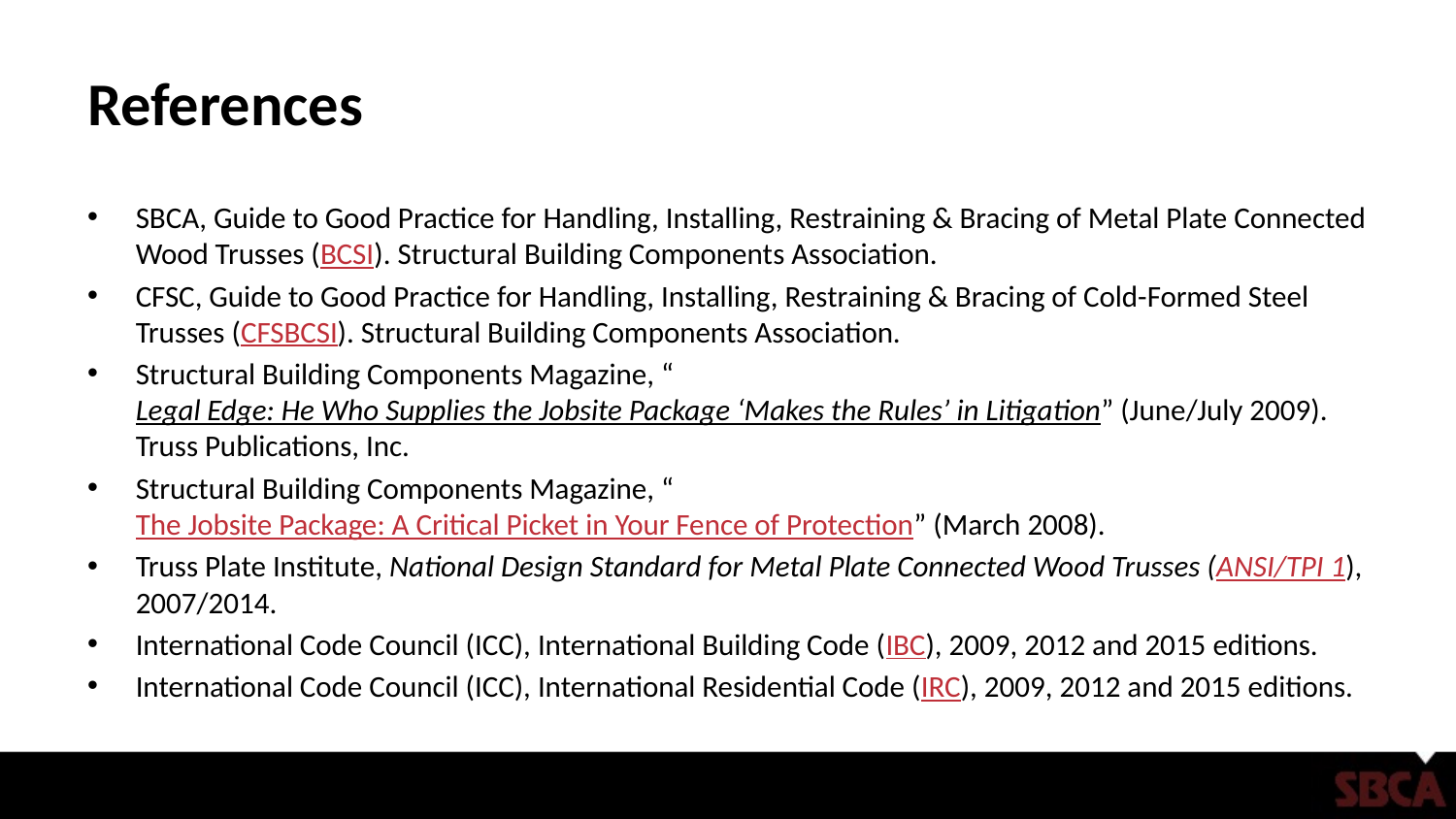

# References
SBCA, Guide to Good Practice for Handling, Installing, Restraining & Bracing of Metal Plate Connected Wood Trusses (BCSI). Structural Building Components Association.
CFSC, Guide to Good Practice for Handling, Installing, Restraining & Bracing of Cold-Formed Steel Trusses (CFSBCSI). Structural Building Components Association.
Structural Building Components Magazine, “Legal Edge: He Who Supplies the Jobsite Package ‘Makes the Rules’ in Litigation” (June/July 2009). Truss Publications, Inc.
Structural Building Components Magazine, “The Jobsite Package: A Critical Picket in Your Fence of Protection” (March 2008).
Truss Plate Institute, National Design Standard for Metal Plate Connected Wood Trusses (ANSI/TPI 1), 2007/2014.
International Code Council (ICC), International Building Code (IBC), 2009, 2012 and 2015 editions.
International Code Council (ICC), International Residential Code (IRC), 2009, 2012 and 2015 editions.